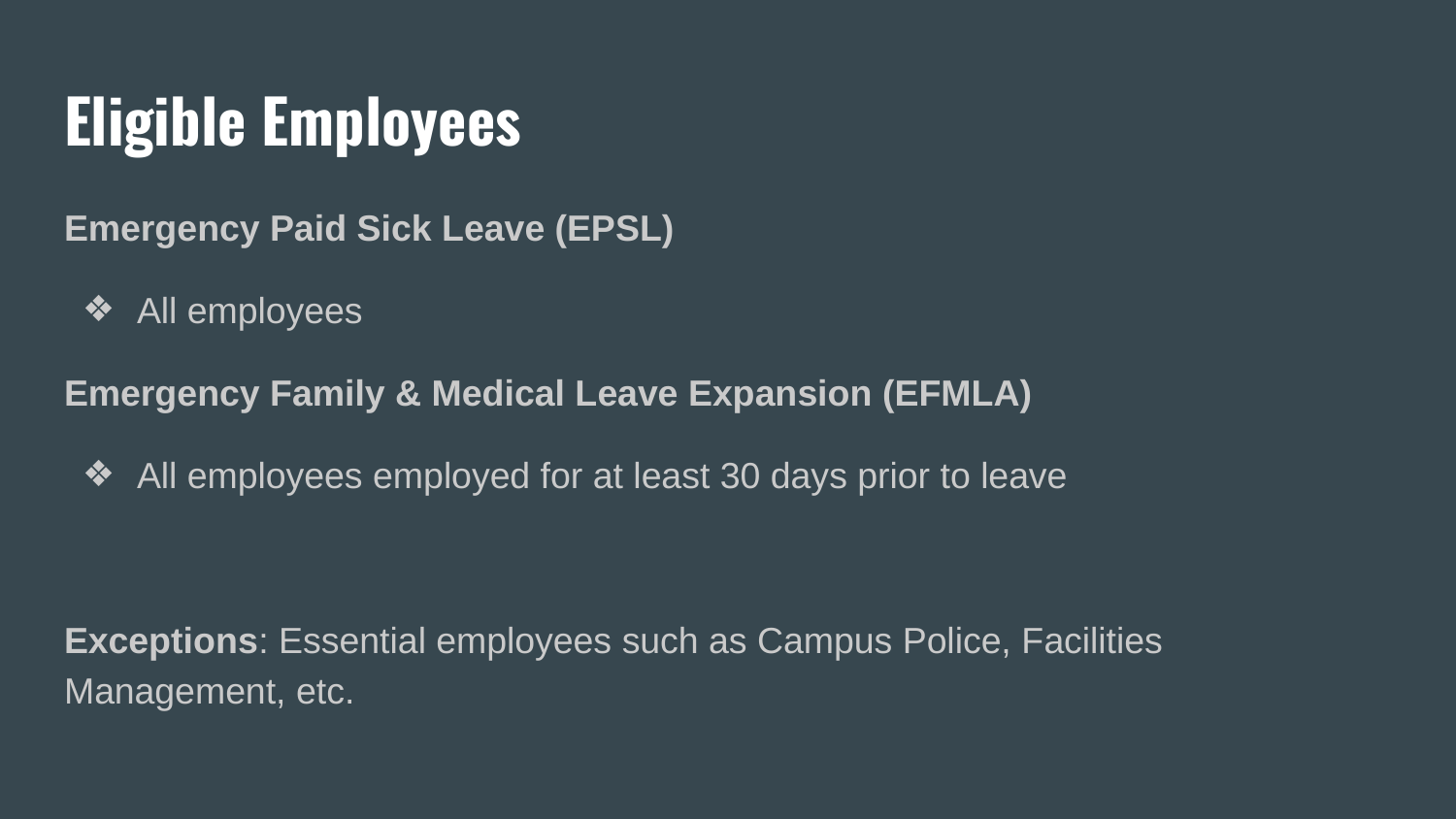

# Eligible Employees
Emergency Paid Sick Leave (EPSL)
All employees
Emergency Family & Medical Leave Expansion (EFMLA)
All employees employed for at least 30 days prior to leave

Exceptions: Essential employees such as Campus Police, Facilities Management, etc.